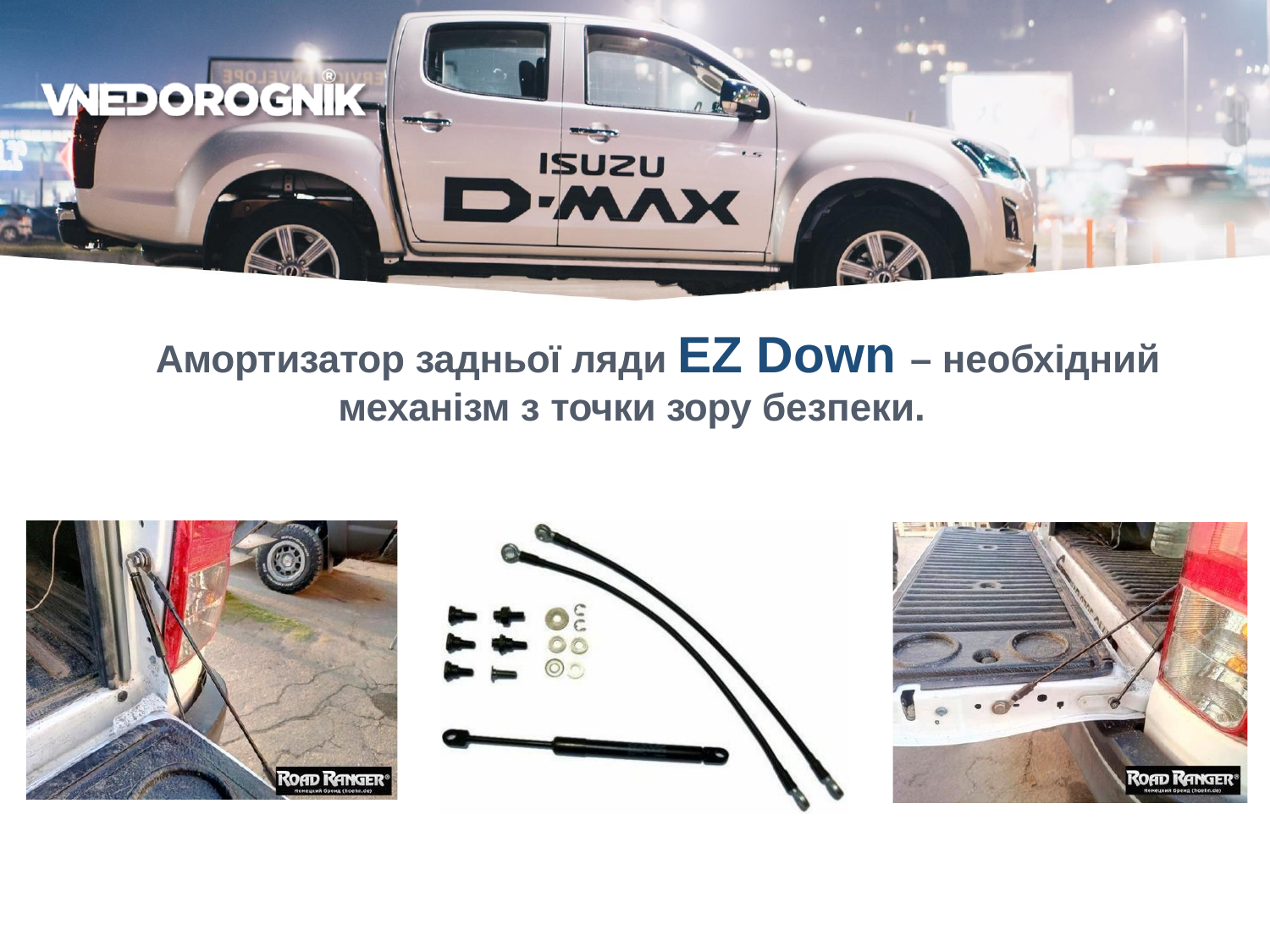

# Амортизатор задньої ляди EZ Down – необхідний  механізм з точки зору безпеки.